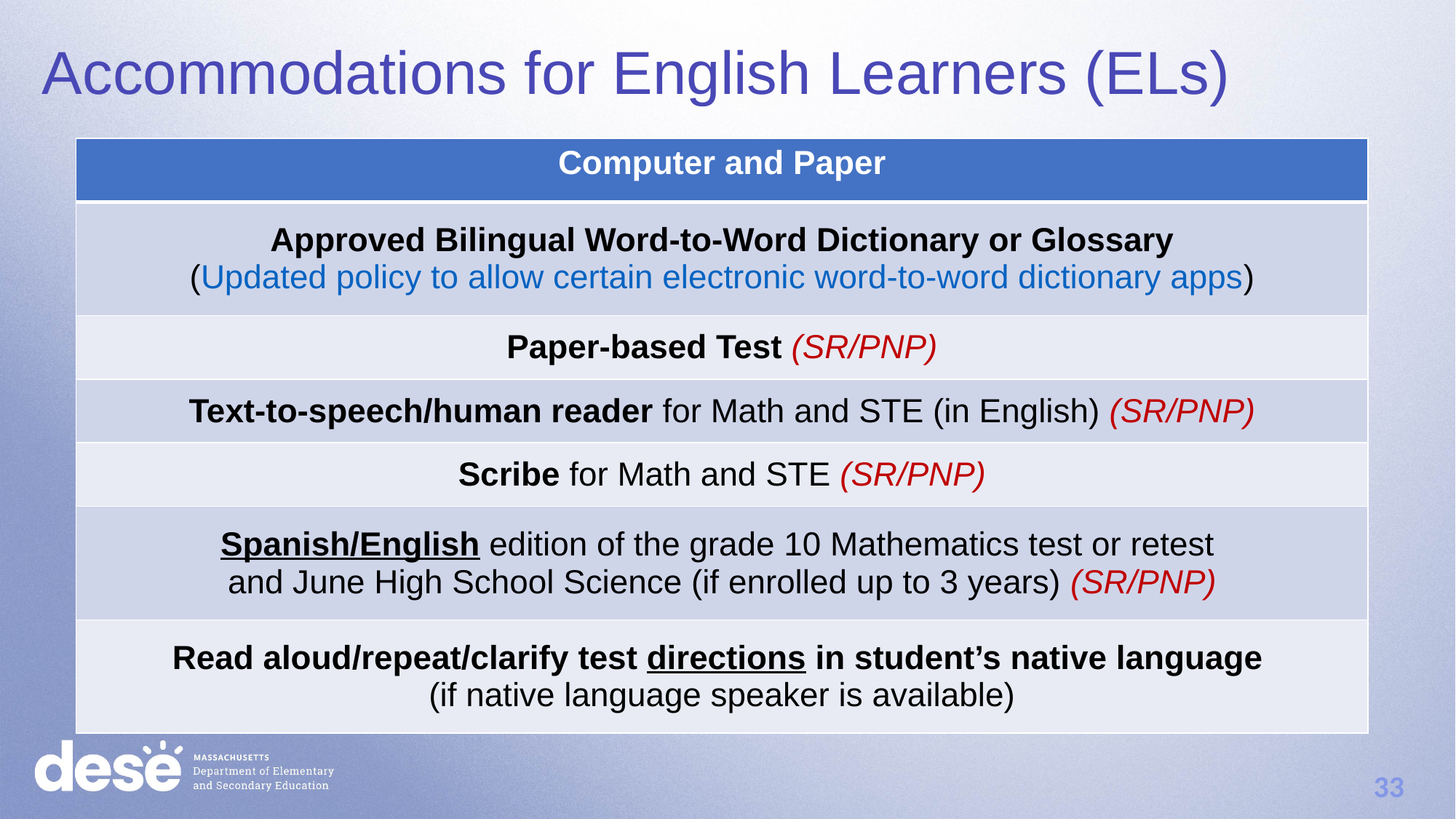

Accommodations for English Learners (ELs)
| Computer and Paper |
| --- |
| Approved Bilingual Word-to-Word Dictionary or Glossary (Updated policy to allow certain electronic word-to-word dictionary apps) |
| Paper-based Test (SR/PNP) |
| Text-to-speech/human reader for Math and STE (in English) (SR/PNP) |
| Scribe for Math and STE (SR/PNP) |
| Spanish/English edition of the grade 10 Mathematics test or retest and June High School Science (if enrolled up to 3 years) (SR/PNP) |
| Read aloud/repeat/clarify test directions in student’s native language  (if native language speaker is available) |